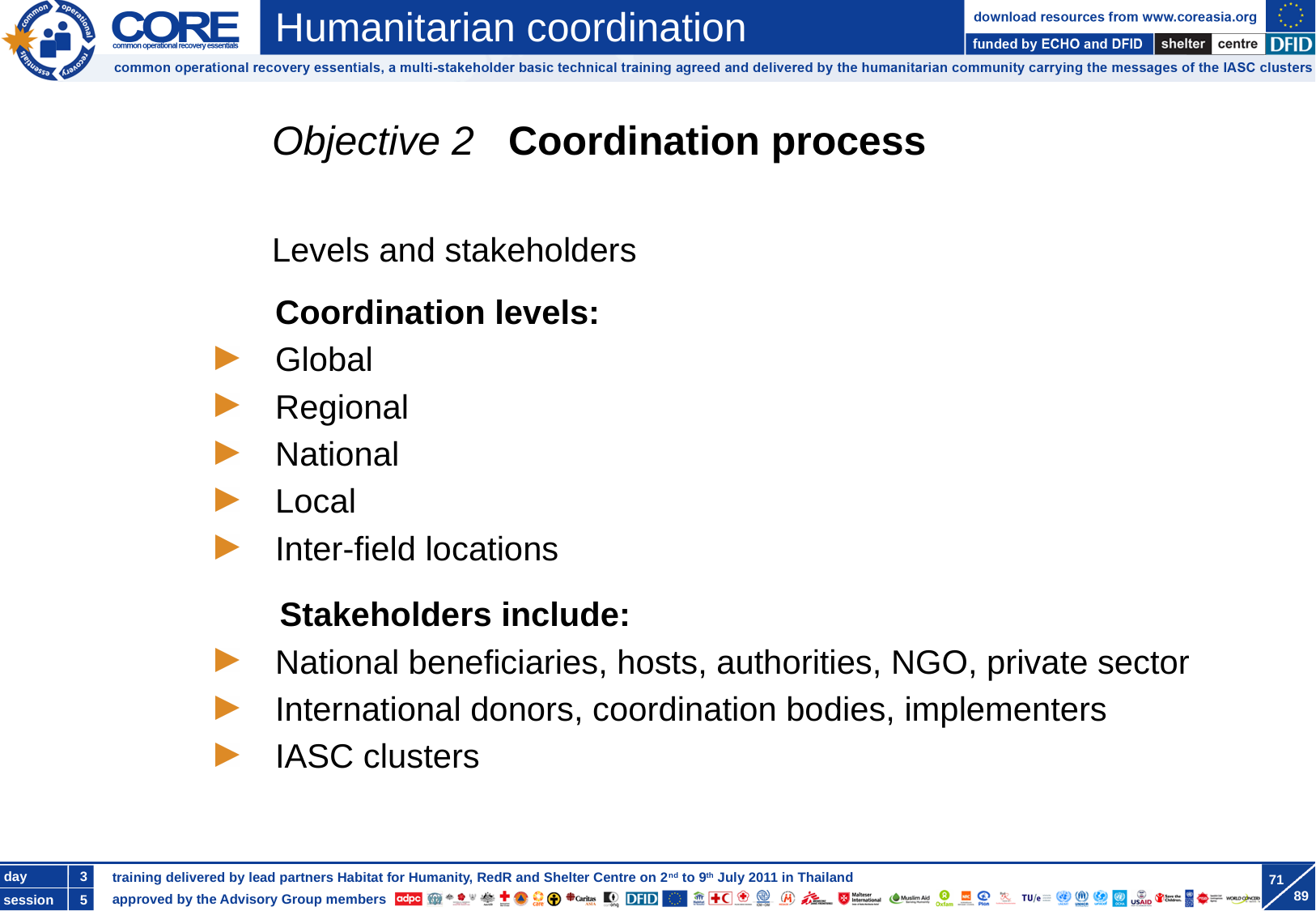

Objective 2   Coordination process
Levels and stakeholders
Coordination levels:
Global
Regional
National
Local
Inter-field locations

	   Stakeholders include:
National beneficiaries, hosts, authorities, NGO, private sector
International donors, coordination bodies, implementers
IASC clusters